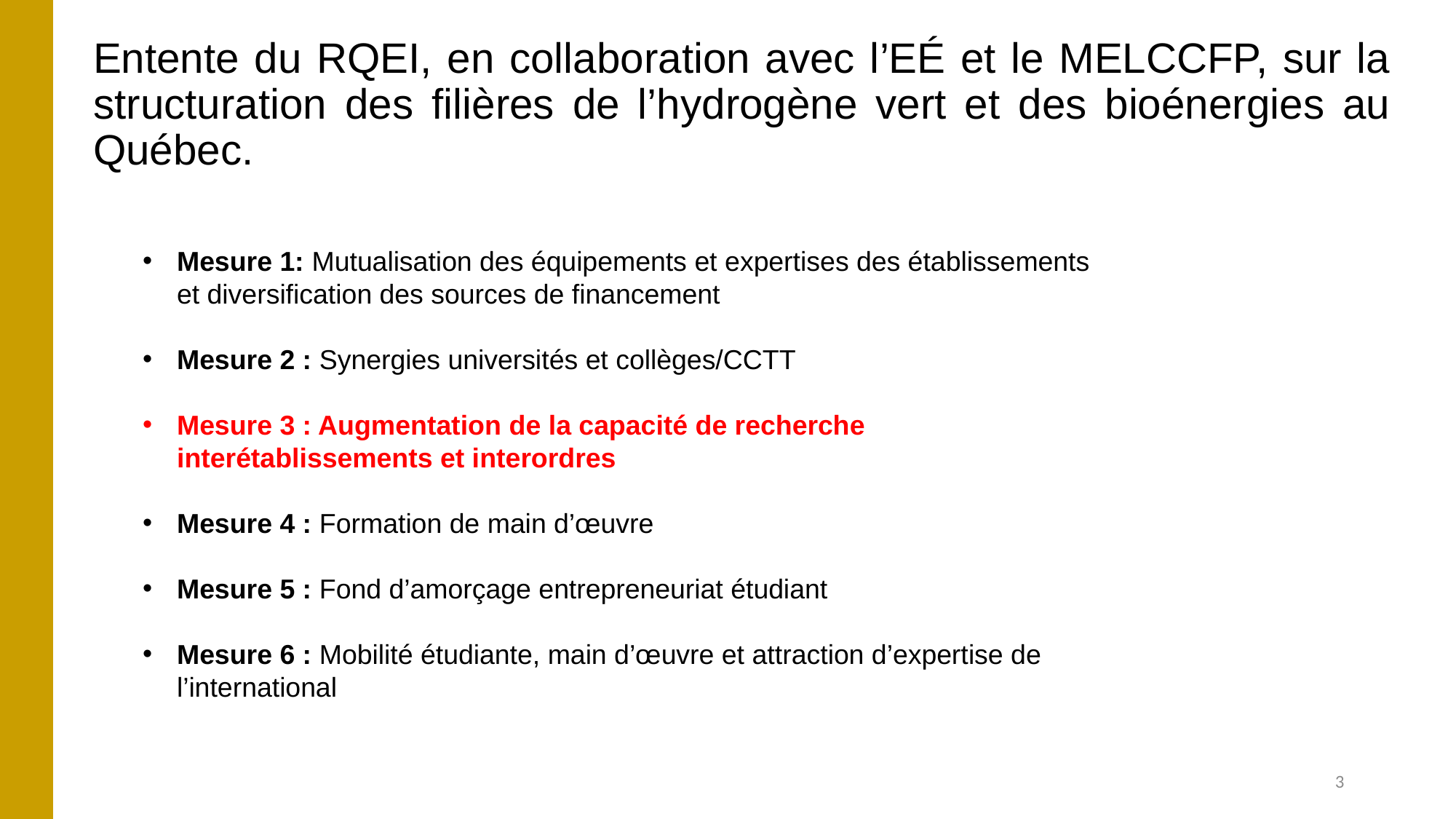

# Entente du RQEI, en collaboration avec l’EÉ et le MELCCFP, sur la structuration des filières de l’hydrogène vert et des bioénergies au Québec.
Mesure 1: Mutualisation des équipements et expertises des établissements et diversification des sources de financement

Mesure 2 : Synergies universités et collèges/CCTT

Mesure 3 : Augmentation de la capacité de recherche interétablissements et interordres

Mesure 4 : Formation de main d’œuvre

Mesure 5 : Fond d’amorçage entrepreneuriat étudiant

Mesure 6 : Mobilité étudiante, main d’œuvre et attraction d’expertise de l’international
3